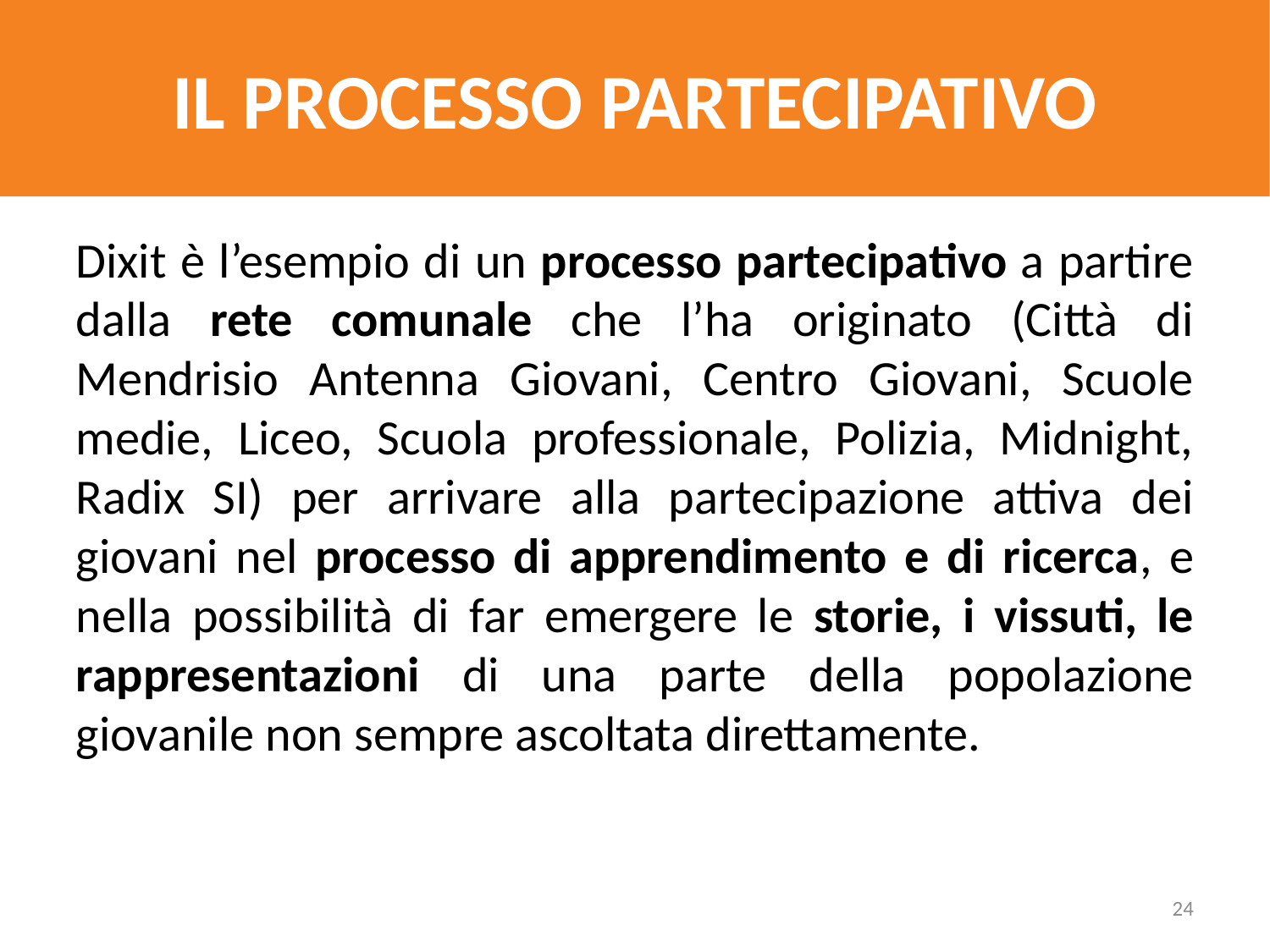

IL PROCESSO PARTECIPATIVO

Dixit è l’esempio di un processo partecipativo a partire dalla rete comunale che l’ha originato (Città di Mendrisio Antenna Giovani, Centro Giovani, Scuole medie, Liceo, Scuola professionale, Polizia, Midnight, Radix SI) per arrivare alla partecipazione attiva dei giovani nel processo di apprendimento e di ricerca, e nella possibilità di far emergere le storie, i vissuti, le rappresentazioni di una parte della popolazione giovanile non sempre ascoltata direttamente.
24